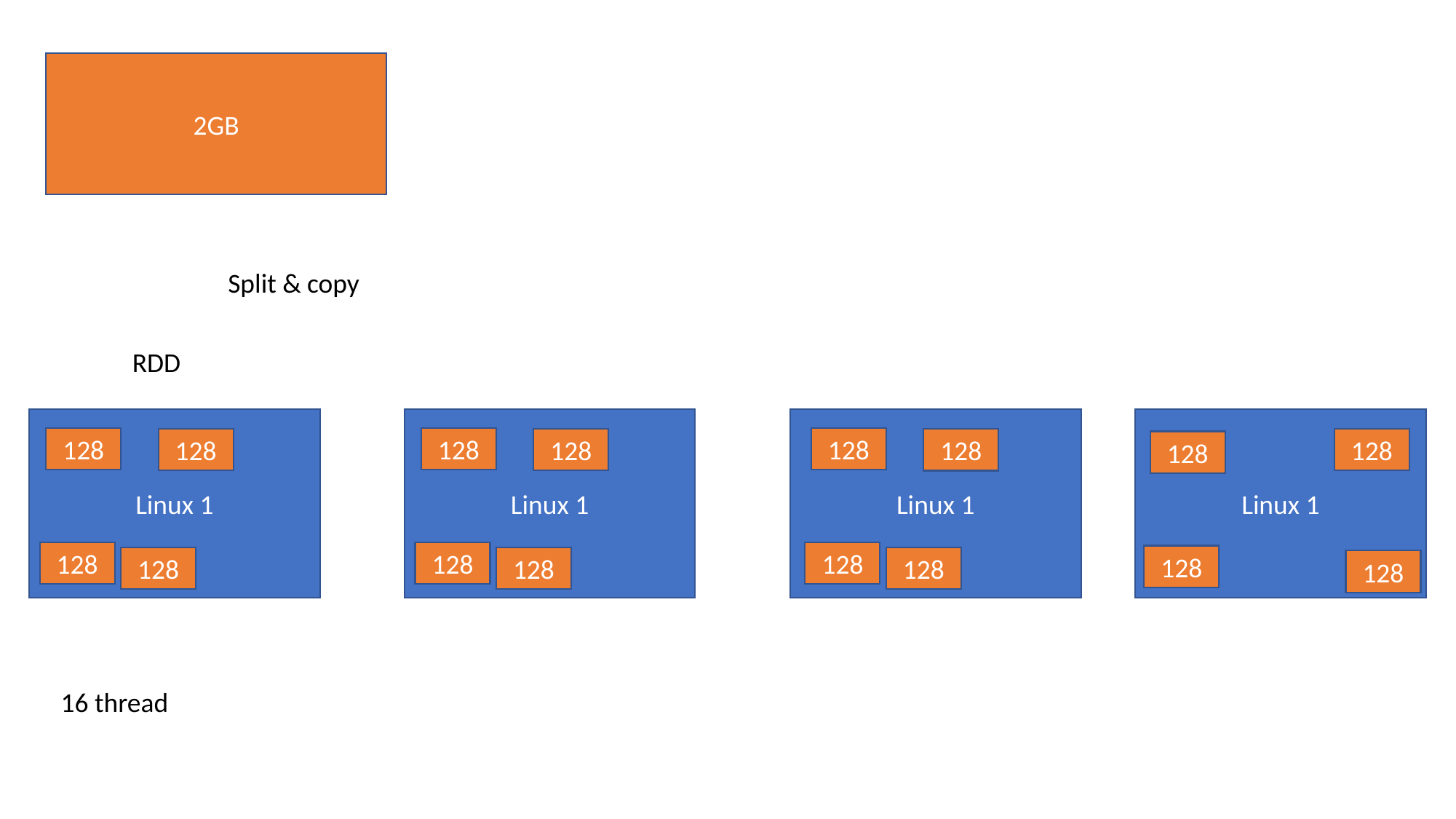

2GB
Split & copy
RDD
Linux 1
Linux 1
Linux 1
Linux 1
128
128
128
128
128
128
128
128
128
128
128
128
128
128
128
128
16 thread